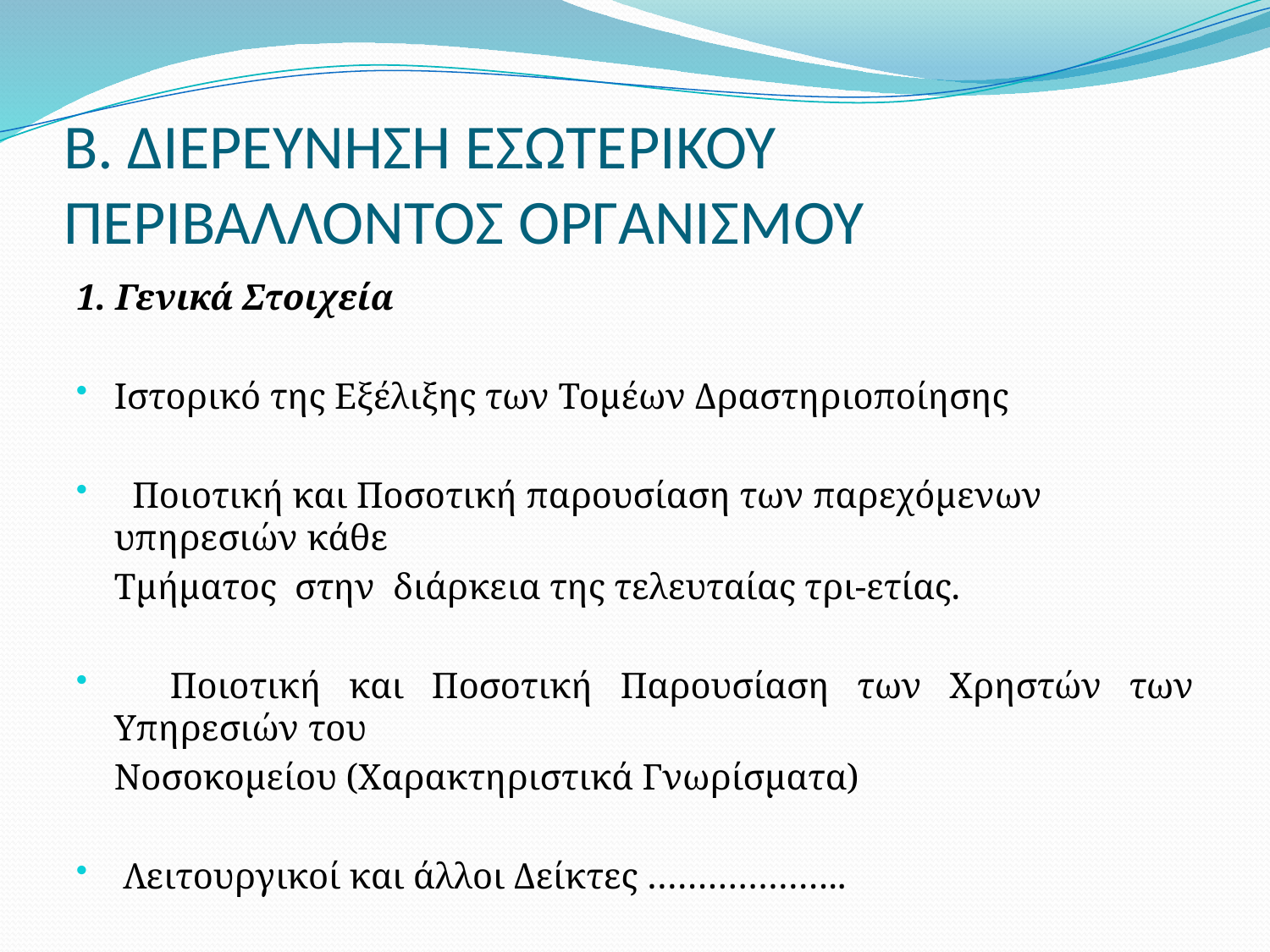

# Β. ΔΙΕΡΕΥΝΗΣΗ ΕΣΩΤΕΡΙΚΟΥ ΠΕΡΙΒΑΛΛΟΝΤΟΣ ΟΡΓΑΝΙΣΜΟΥ
1. Γενικά Στοιχεία

Ιστορικό της Εξέλιξης των Τομέων Δραστηριοποίησης

  Ποιοτική και Ποσοτική παρουσίαση των παρεχόμενων υπηρεσιών κάθε
	Τμήματος  στην  διάρκεια της τελευταίας τρι-ετίας.

  Ποιοτική και Ποσοτική Παρουσίαση των Χρηστών των Υπηρεσιών του
	Νοσοκομείου (Χαρακτηριστικά Γνωρίσματα)

 Λειτουργικοί και άλλοι Δείκτες ………………..